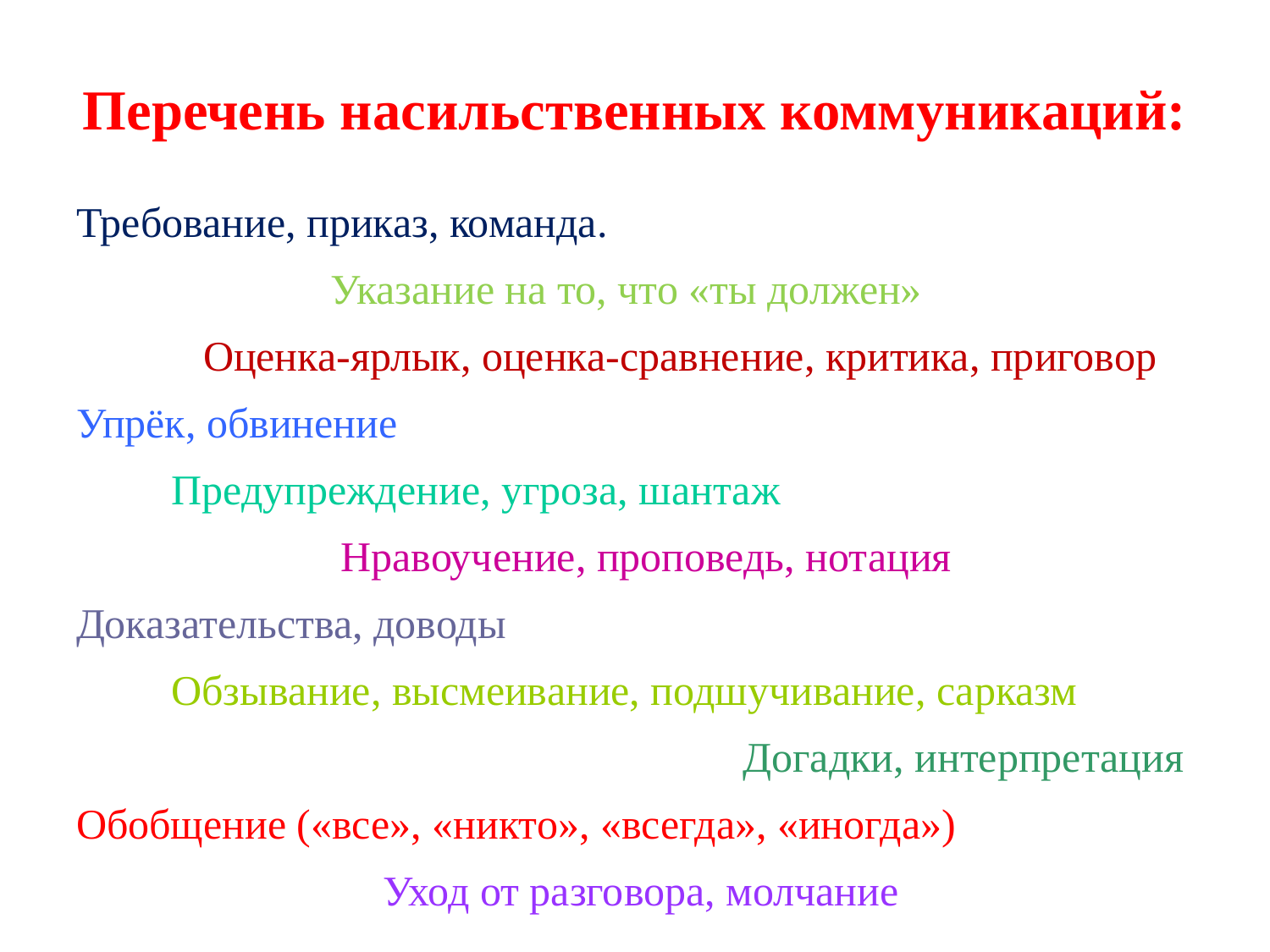

# Перечень насильственных коммуникаций:
Требование, приказ, команда.
		Указание на то, что «ты должен»
	Оценка-ярлык, оценка-сравнение, критика, приговор
Упрёк, обвинение
         Предупреждение, угроза, шантаж
                         Нравоучение, проповедь, нотация
Доказательства, доводы
         Обзывание, высмеивание, подшучивание, сарказм
				               Догадки, интерпретация
Обобщение («все», «никто», «всегда», «иногда»)
                             Уход от разговора, молчание